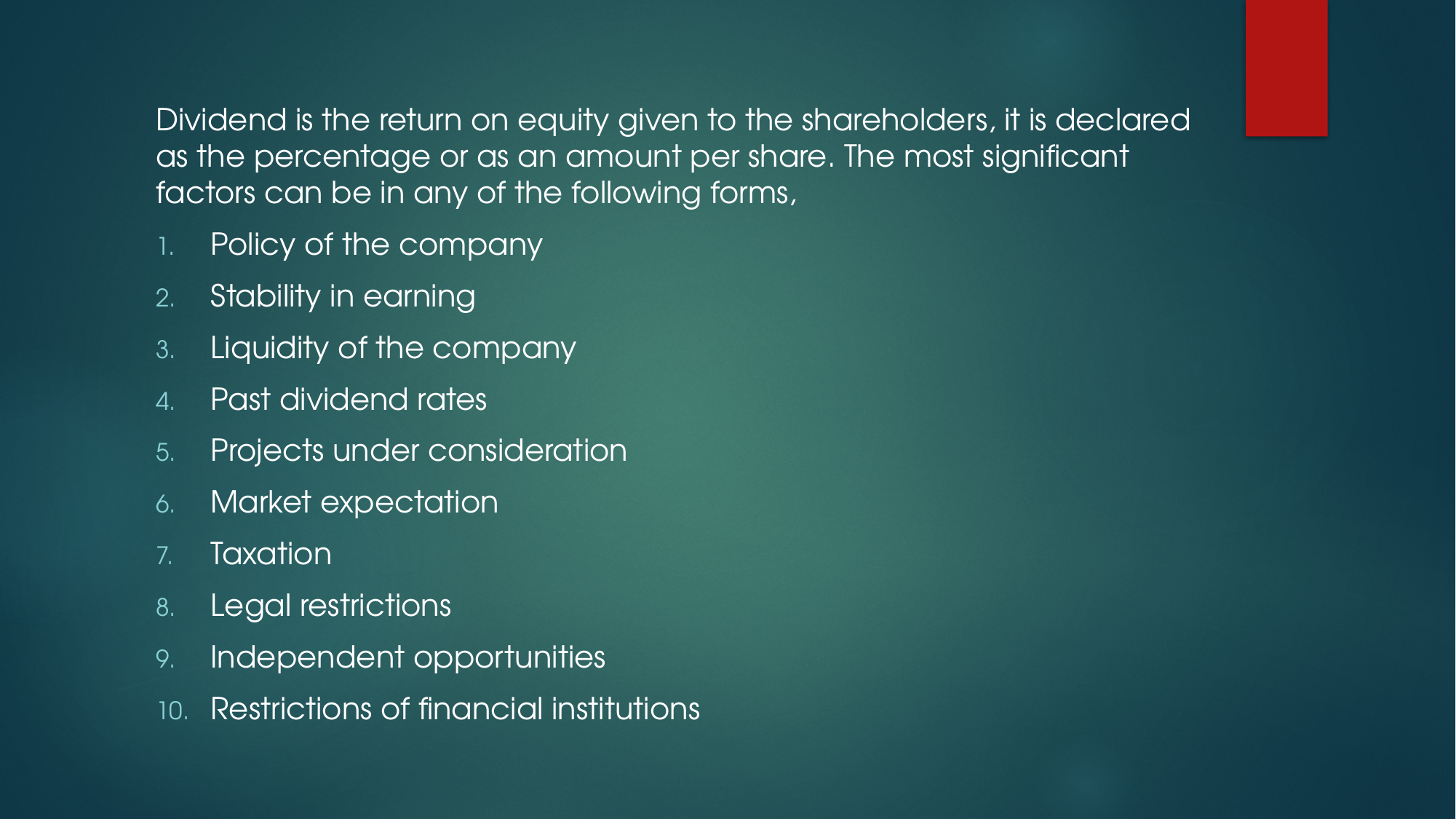

Dividend is the return on equity given to the shareholders, it is declared as the percentage or as an amount per share. The most significant factors can be in any of the following forms,
Policy of the company
Stability in earning
Liquidity of the company
Past dividend rates
Projects under consideration
Market expectation
Taxation
Legal restrictions
Independent opportunities
Restrictions of financial institutions